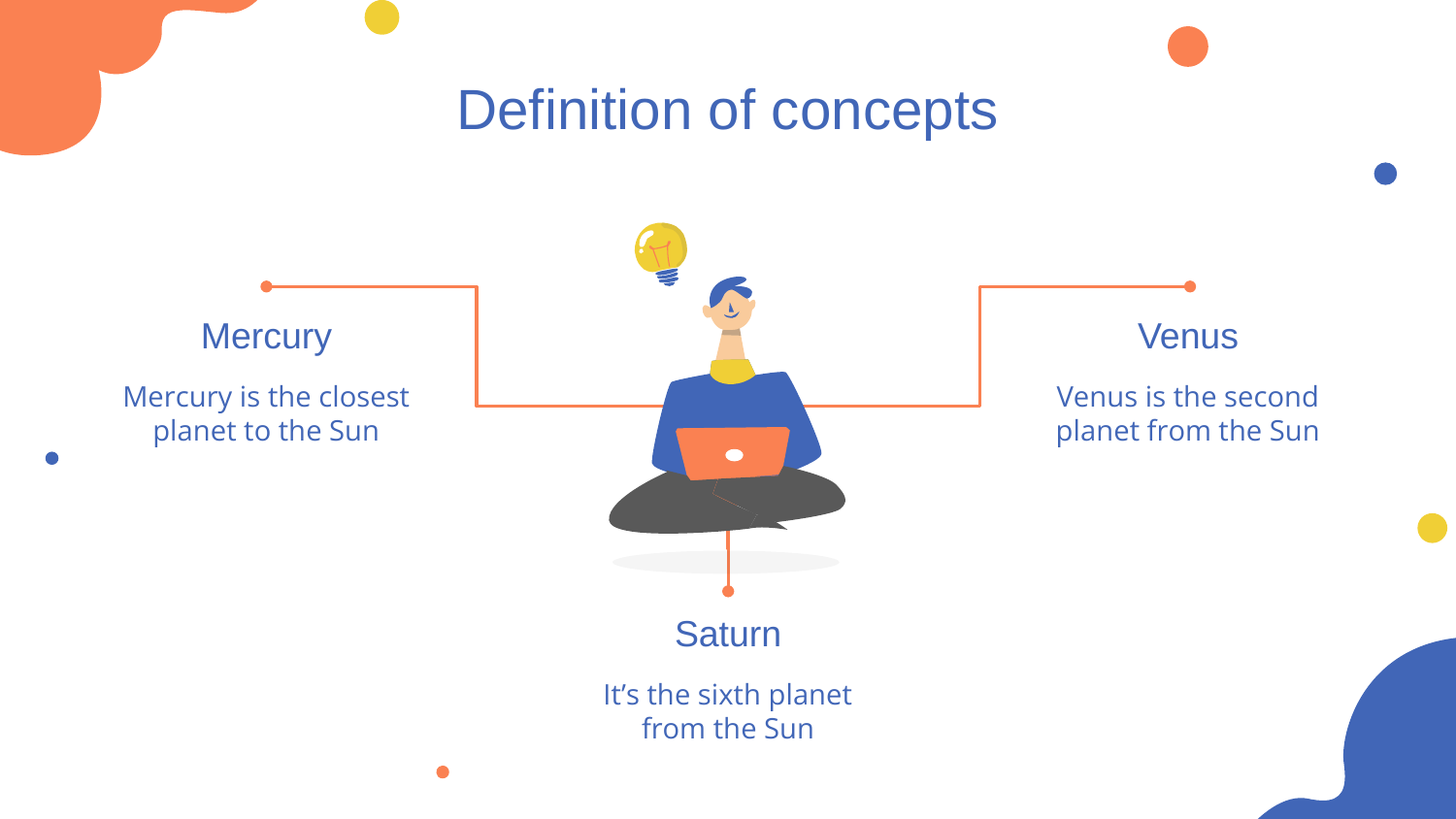

# Definition of concepts

Mercury
Venus
Mercury is the closest planet to the Sun
Venus is the second planet from the Sun

Saturn
It’s the sixth planet from the Sun